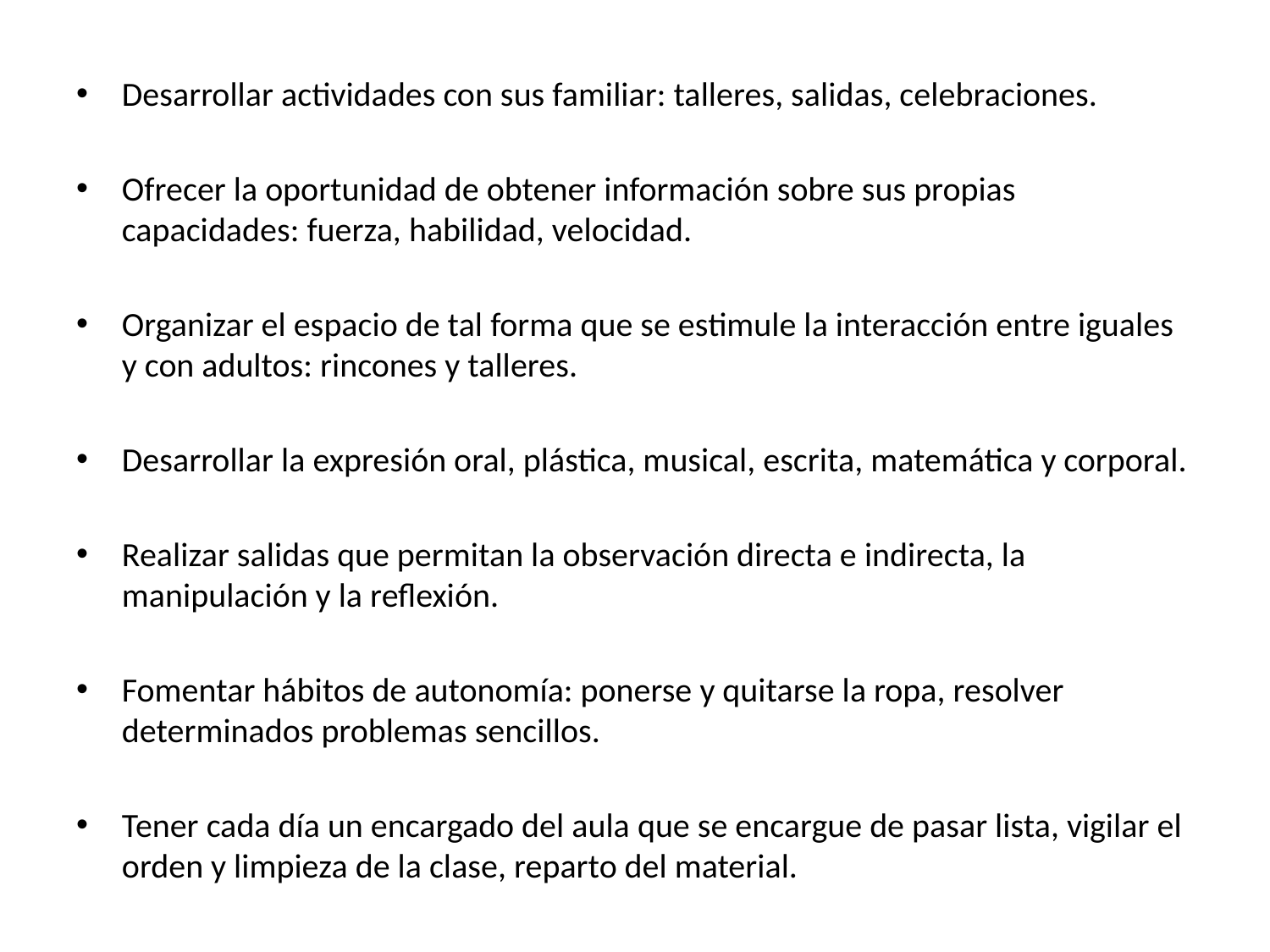

Desarrollar actividades con sus familiar: talleres, salidas, celebraciones.

Ofrecer la oportunidad de obtener información sobre sus propias capacidades: fuerza, habilidad, velocidad.

Organizar el espacio de tal forma que se estimule la interacción entre iguales y con adultos: rincones y talleres.

Desarrollar la expresión oral, plástica, musical, escrita, matemática y corporal.

Realizar salidas que permitan la observación directa e indirecta, la manipulación y la reflexión.

Fomentar hábitos de autonomía: ponerse y quitarse la ropa, resolver determinados problemas sencillos.

Tener cada día un encargado del aula que se encargue de pasar lista, vigilar el orden y limpieza de la clase, reparto del material.